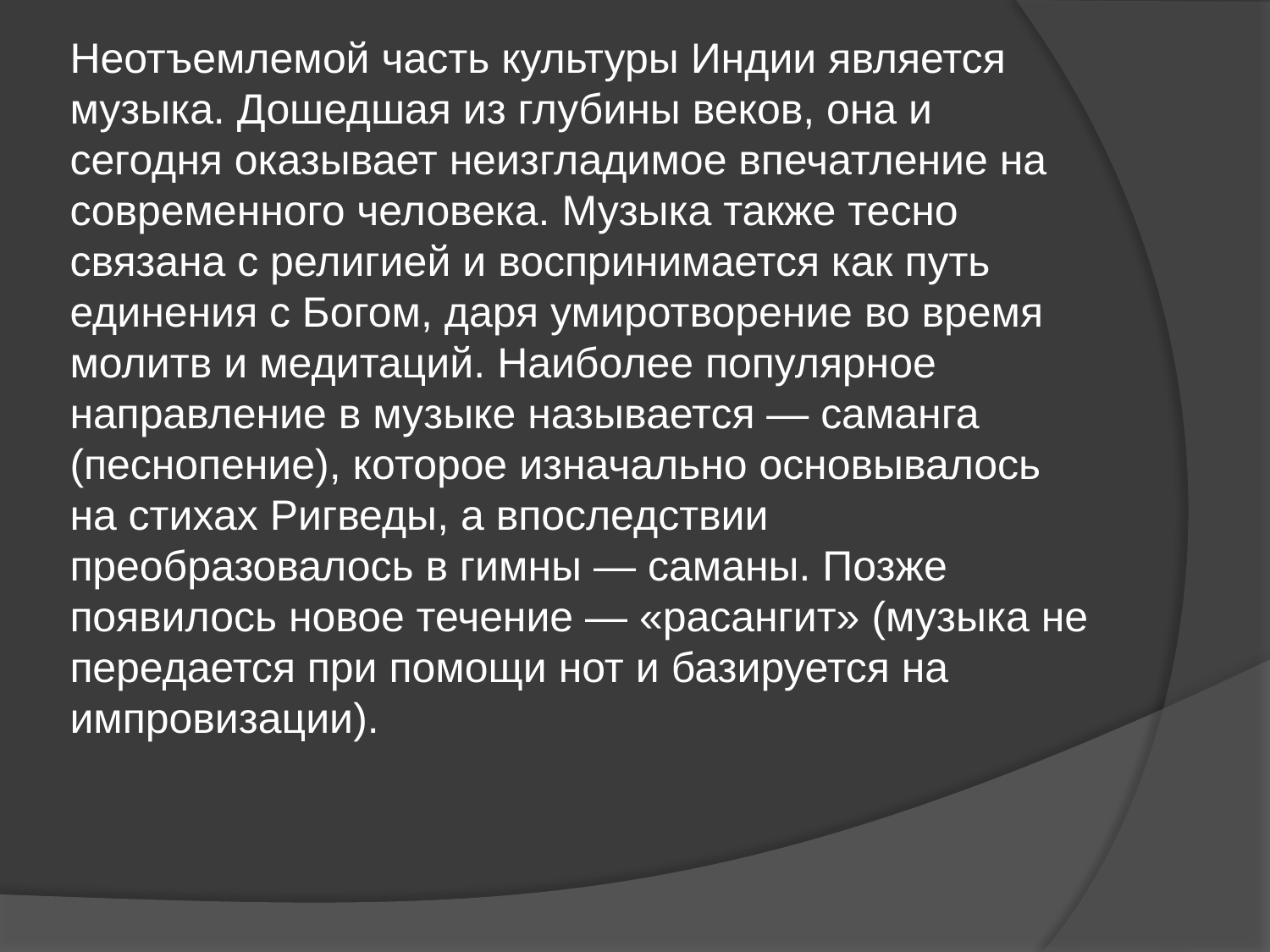

# Неотъемлемой часть культуры Индии является музыка. Дошедшая из глубины веков, она и сегодня оказывает неизгладимое впечатление на современного человека. Музыка также тесно связана с религией и воспринимается как путь единения с Богом, даря умиротворение во время молитв и медитаций. Наиболее популярное направление в музыке называется — саманга (песнопение), которое изначально основывалось на стихах Ригведы, а впоследствии преобразовалось в гимны — саманы. Позже появилось новое течение — «расангит» (музыка не передается при помощи нот и базируется на импровизации).